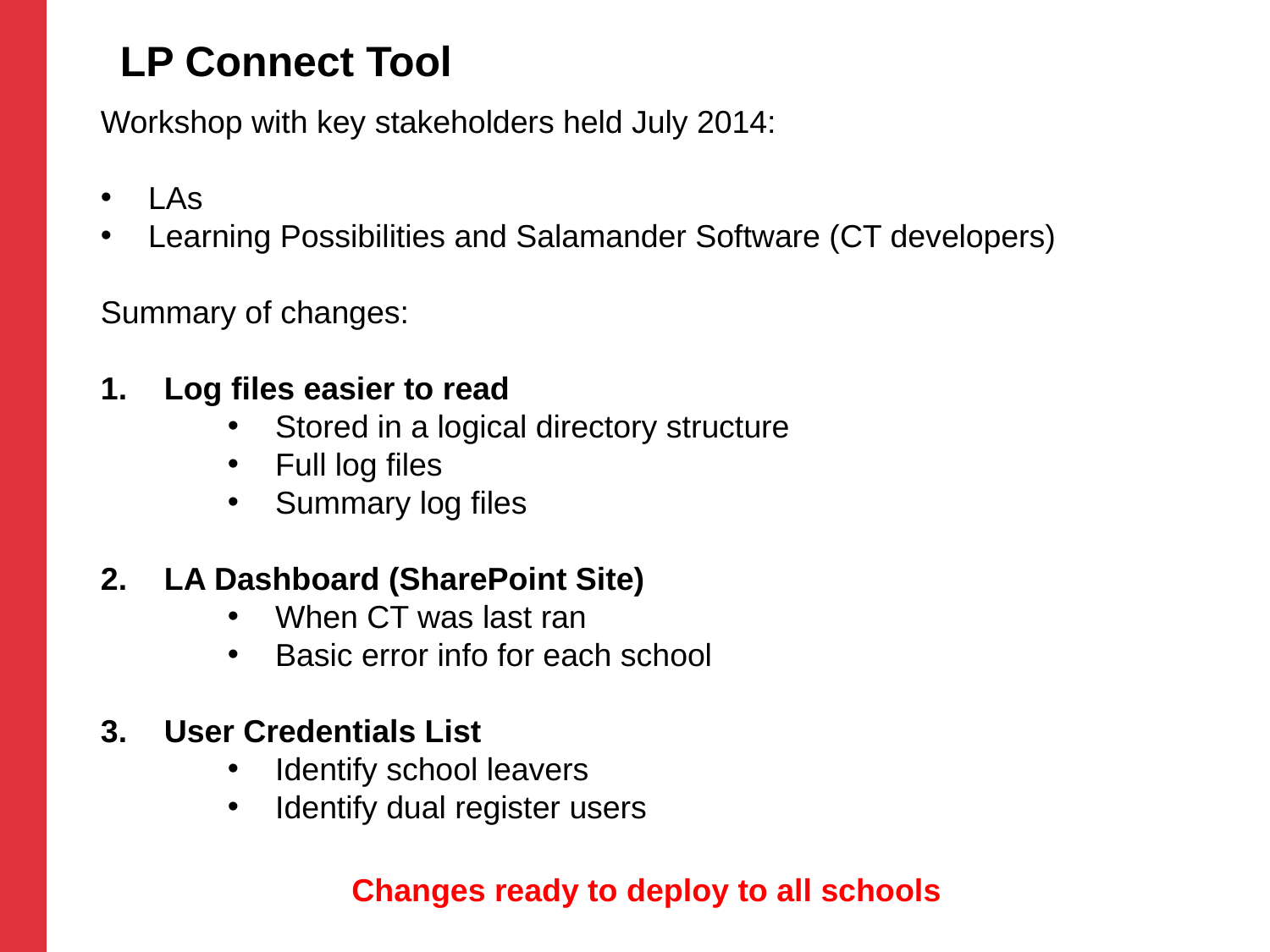

LP Connect Tool
Workshop with key stakeholders held July 2014:
LAs
Learning Possibilities and Salamander Software (CT developers)
Summary of changes:
Log files easier to read
Stored in a logical directory structure
Full log files
Summary log files
LA Dashboard (SharePoint Site)
When CT was last ran
Basic error info for each school
User Credentials List
Identify school leavers
Identify dual register users
Changes ready to deploy to all schools